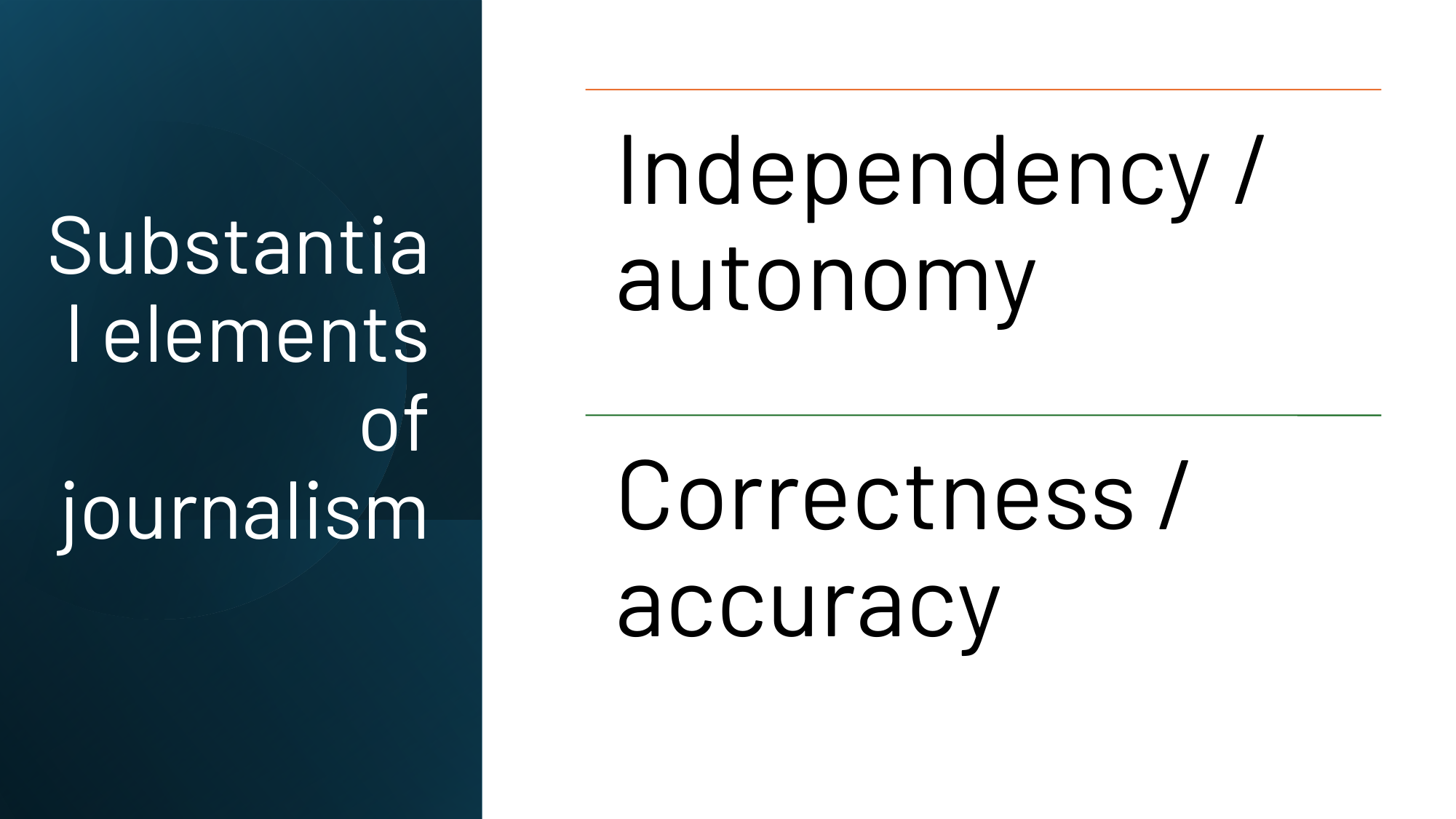

Independency / autonomy
Correctness / accuracy

# Substantial elements of journalism